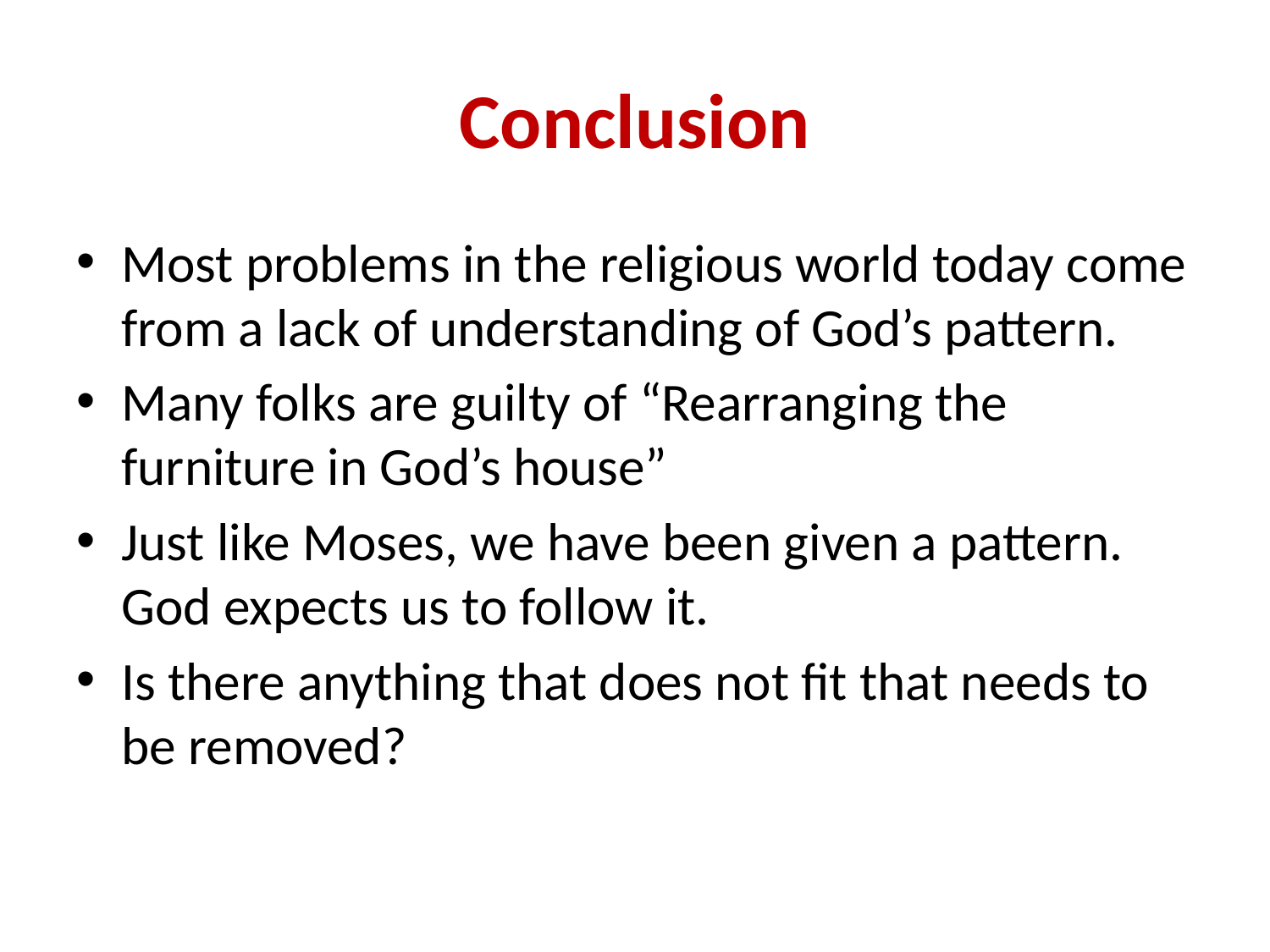

# Conclusion
Most problems in the religious world today come from a lack of understanding of God’s pattern.
Many folks are guilty of “Rearranging the furniture in God’s house”
Just like Moses, we have been given a pattern.  God expects us to follow it.
Is there anything that does not fit that needs to be removed?